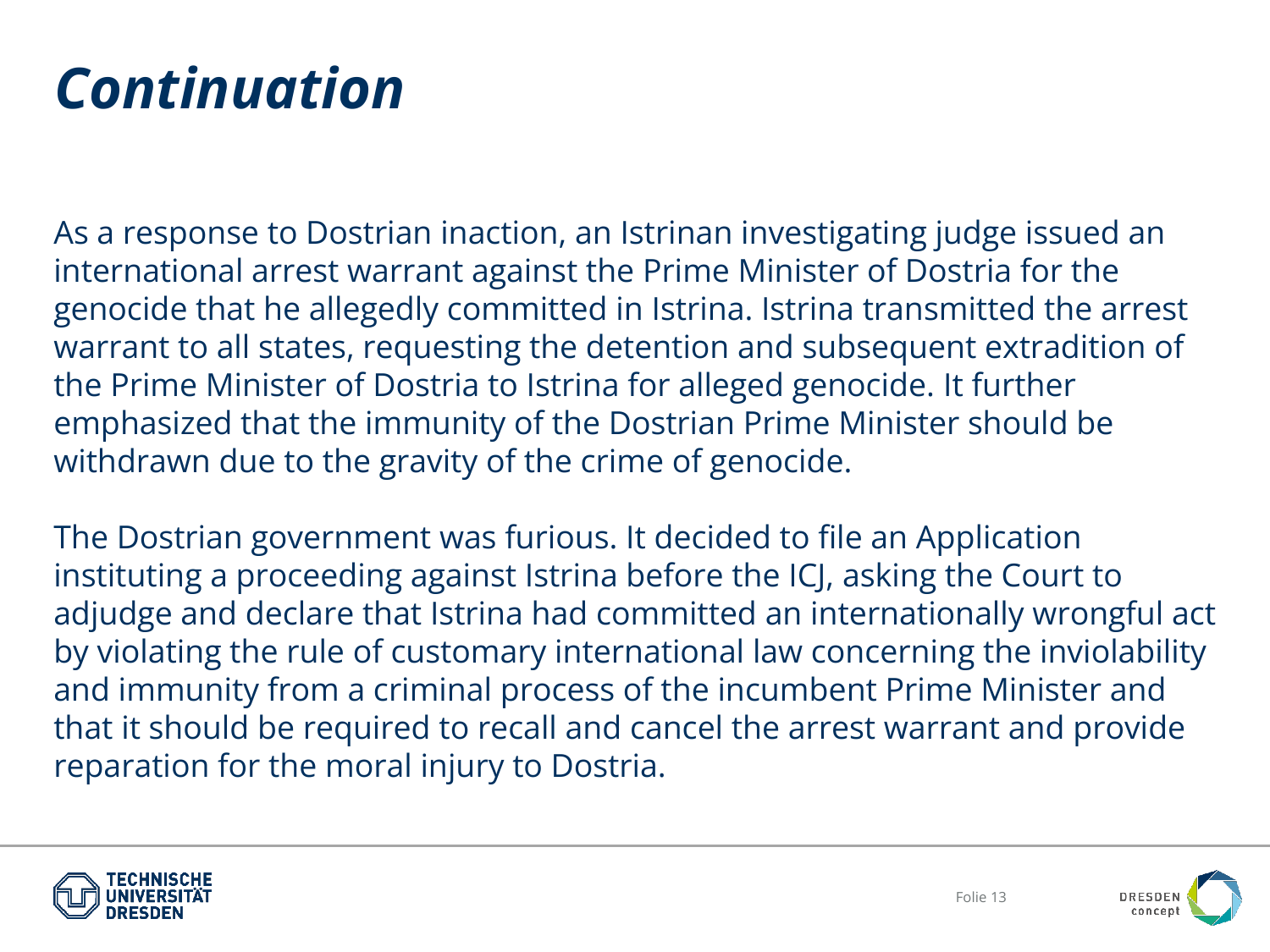

# Continuation
As a response to Dostrian inaction, an Istrinan investigating judge issued an international arrest warrant against the Prime Minister of Dostria for the genocide that he allegedly committed in Istrina. Istrina transmitted the arrest warrant to all states, requesting the detention and subsequent extradition of the Prime Minister of Dostria to Istrina for alleged genocide. It further emphasized that the immunity of the Dostrian Prime Minister should be withdrawn due to the gravity of the crime of genocide.

The Dostrian government was furious. It decided to file an Application instituting a proceeding against Istrina before the ICJ, asking the Court to adjudge and declare that Istrina had committed an internationally wrongful act by violating the rule of customary international law concerning the inviolability and immunity from a criminal process of the incumbent Prime Minister and that it should be required to recall and cancel the arrest warrant and provide reparation for the moral injury to Dostria.